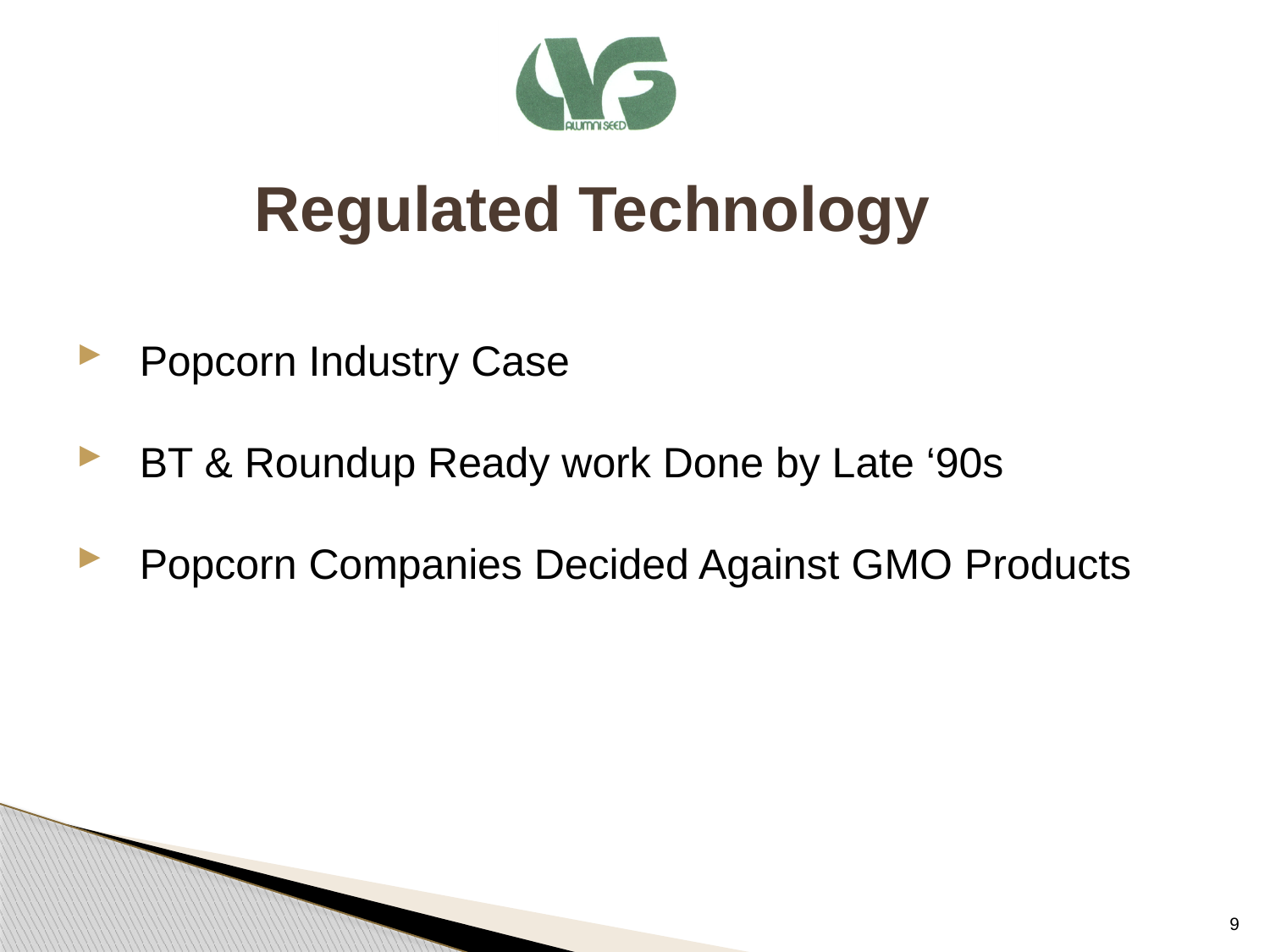

# Regulated Technology
Popcorn Industry Case

BT & Roundup Ready work Done by Late ‘90s

Popcorn Companies Decided Against GMO Products
9